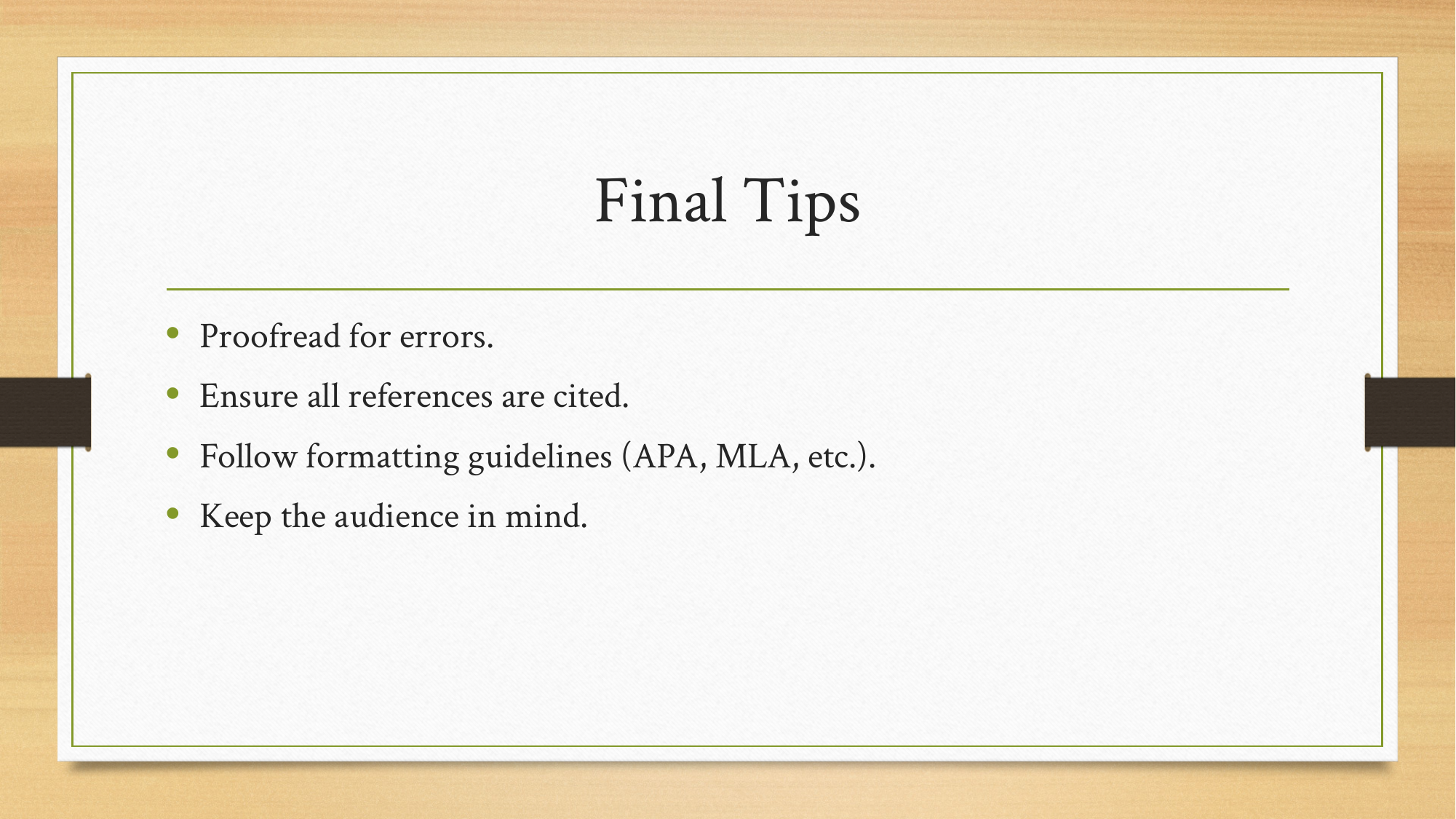

# Final Tips
Proofread for errors.
Ensure all references are cited.
Follow formatting guidelines (APA, MLA, etc.).
Keep the audience in mind.